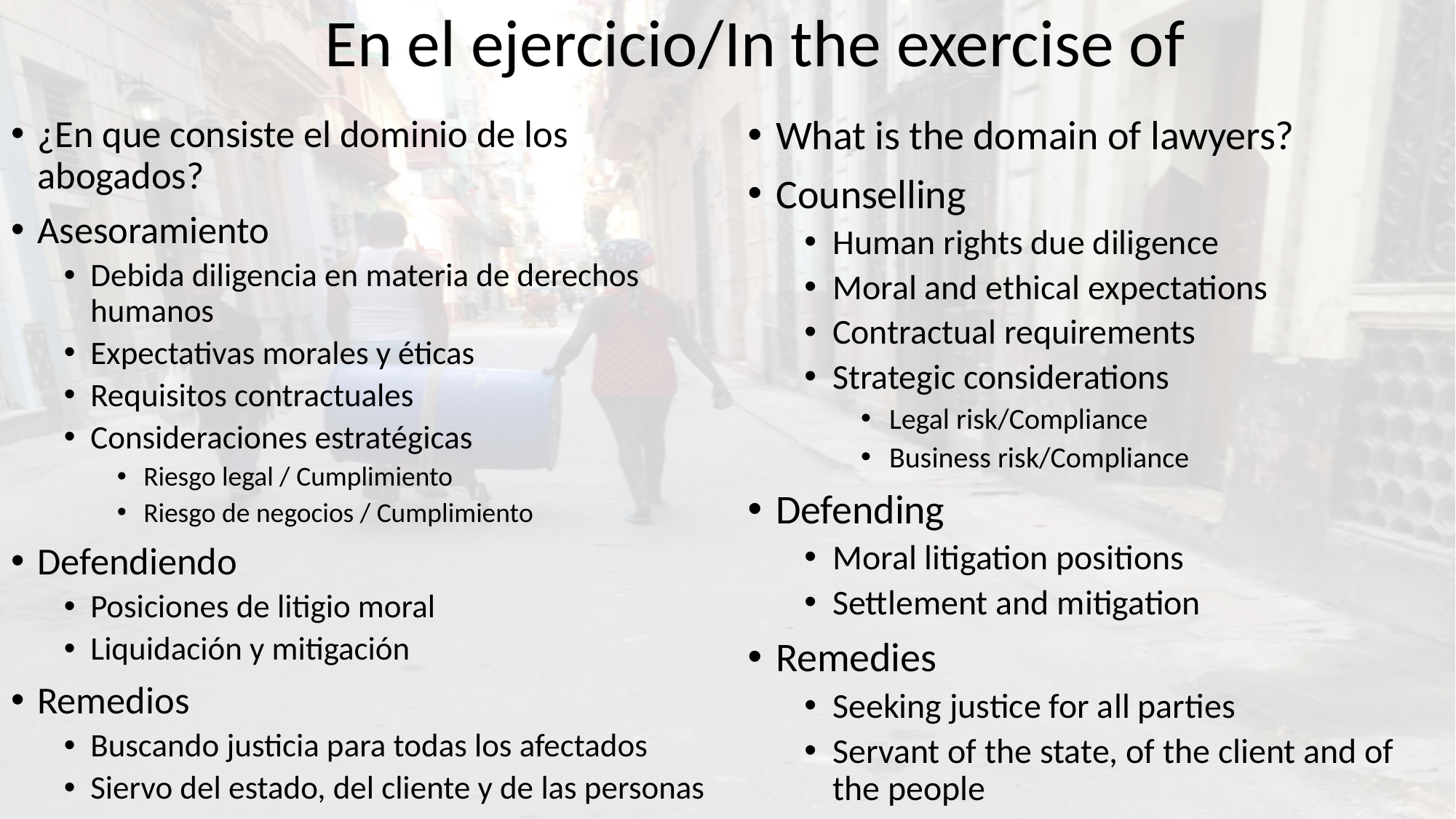

# En el ejercicio/In the exercise of
¿En que consiste el dominio de los abogados?
Asesoramiento
Debida diligencia en materia de derechos humanos
Expectativas morales y éticas
Requisitos contractuales
Consideraciones estratégicas
Riesgo legal / Cumplimiento
Riesgo de negocios / Cumplimiento
Defendiendo
Posiciones de litigio moral
Liquidación y mitigación
Remedios
Buscando justicia para todas los afectados
Siervo del estado, del cliente y de las personas
What is the domain of lawyers?
Counselling
Human rights due diligence
Moral and ethical expectations
Contractual requirements
Strategic considerations
Legal risk/Compliance
Business risk/Compliance
Defending
Moral litigation positions
Settlement and mitigation
Remedies
Seeking justice for all parties
Servant of the state, of the client and of the people